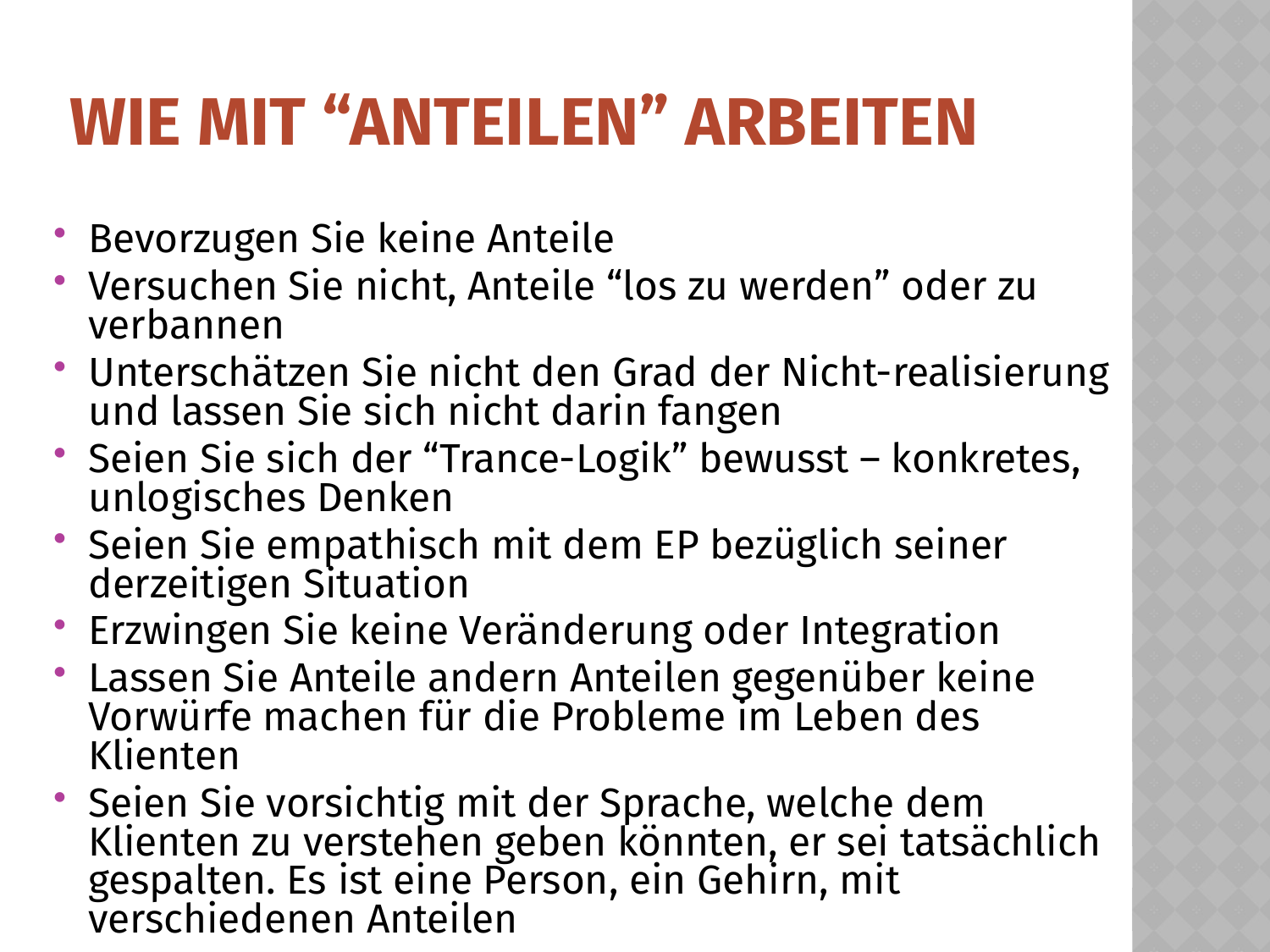

# Wie mit “Anteilen” arbeiten

Bevorzugen Sie keine Anteile
Versuchen Sie nicht, Anteile “los zu werden” oder zu verbannen
Unterschätzen Sie nicht den Grad der Nicht-realisierung und lassen Sie sich nicht darin fangen
Seien Sie sich der “Trance-Logik” bewusst – konkretes, unlogisches Denken
Seien Sie empathisch mit dem EP bezüglich seiner derzeitigen Situation
Erzwingen Sie keine Veränderung oder Integration
Lassen Sie Anteile andern Anteilen gegenüber keine Vorwürfe machen für die Probleme im Leben des Klienten
Seien Sie vorsichtig mit der Sprache, welche dem Klienten zu verstehen geben könnten, er sei tatsächlich gespalten. Es ist eine Person, ein Gehirn, mit verschiedenen Anteilen